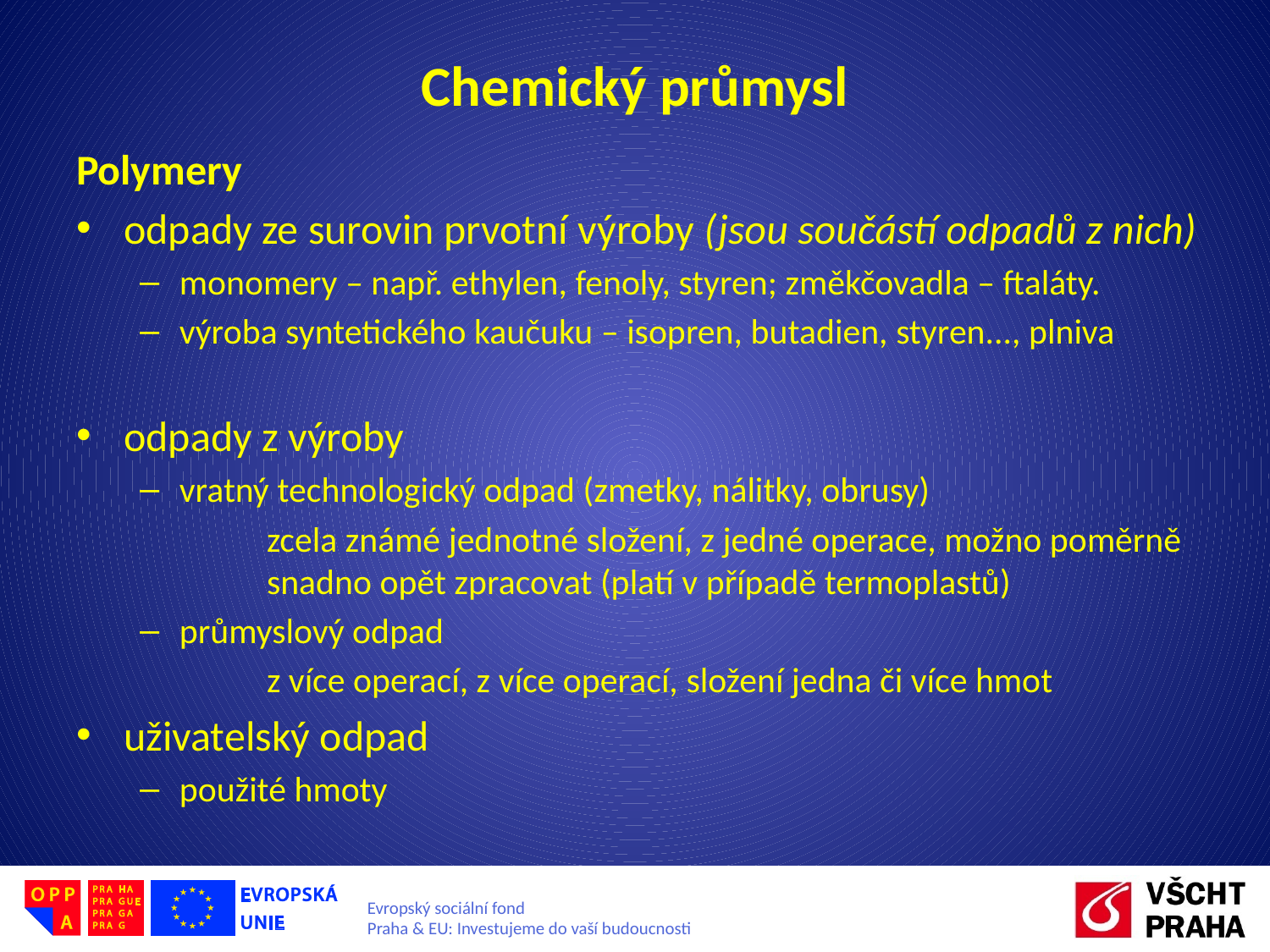

# Chemický průmysl
Polymery
odpady ze surovin prvotní výroby (jsou součástí odpadů z nich)
monomery – např. ethylen, fenoly, styren; změkčovadla – ftaláty.
výroba syntetického kaučuku – isopren, butadien, styren..., plniva

odpady z výroby
vratný technologický odpad (zmetky, nálitky, obrusy)
	zcela známé jednotné složení, z jedné operace, možno poměrně 	snadno opět zpracovat (platí v případě termoplastů)
průmyslový odpad
	z více operací, z více operací, složení jedna či více hmot
uživatelský odpad
použité hmoty